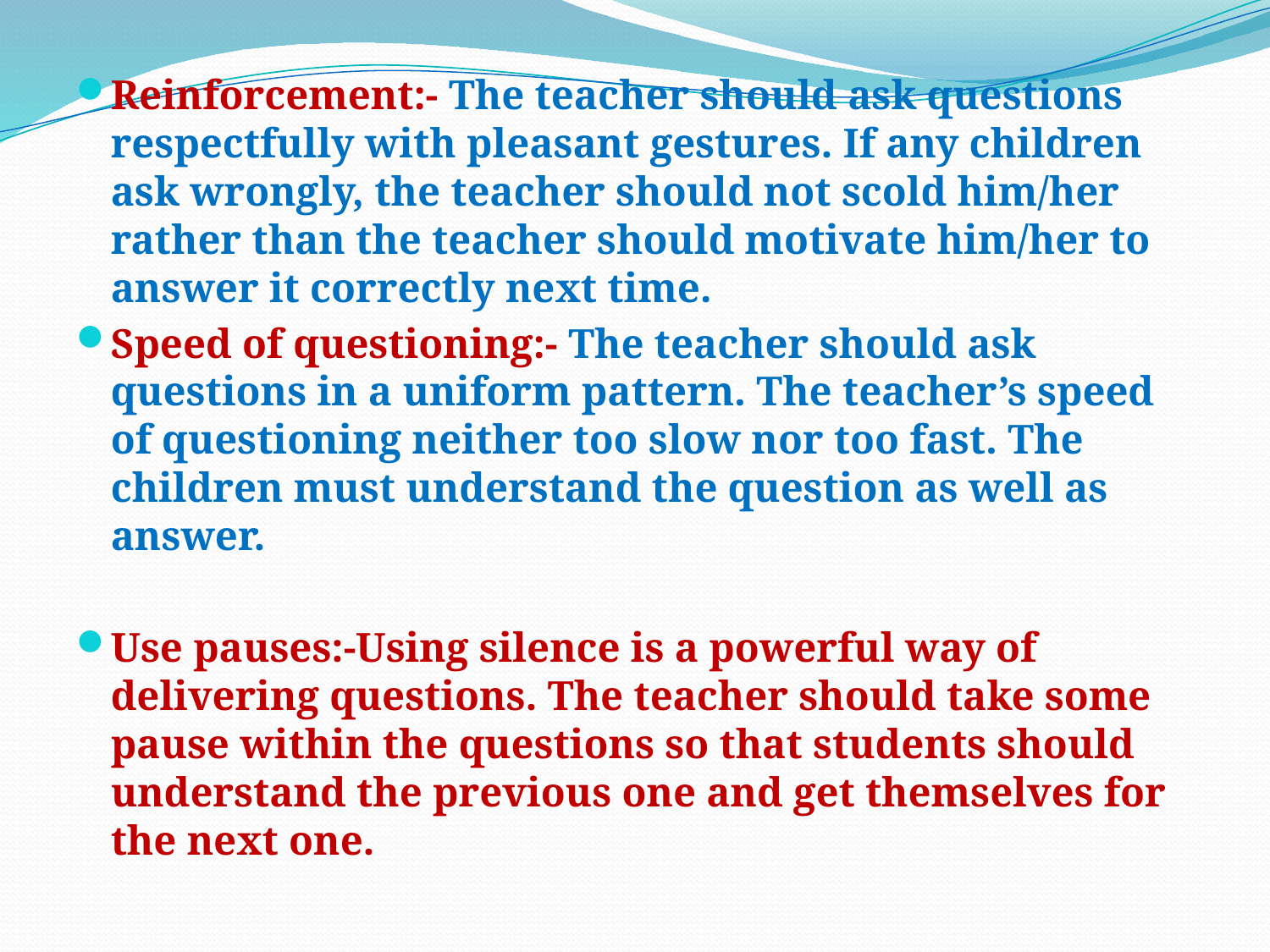

Reinforcement:- The teacher should ask questions respectfully with pleasant gestures. If any children ask wrongly, the teacher should not scold him/her rather than the teacher should motivate him/her to answer it correctly next time.
Speed of questioning:- The teacher should ask questions in a uniform pattern. The teacher’s speed of questioning neither too slow nor too fast. The children must understand the question as well as answer.

Use pauses:-Using silence is a powerful way of delivering questions. The teacher should take some pause within the questions so that students should understand the previous one and get themselves for the next one.